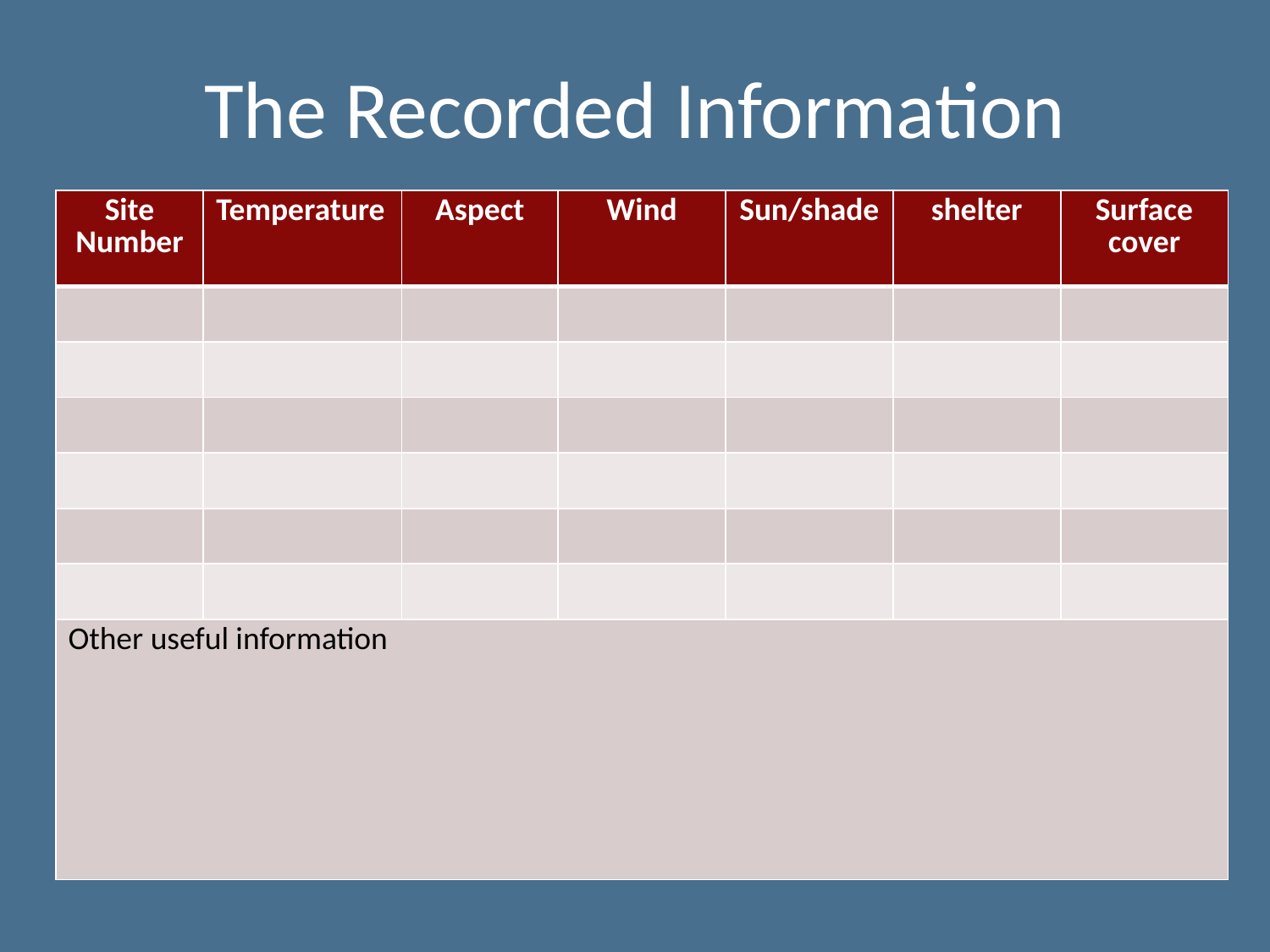

# The Recorded Information
| Site Number | Temperature | Aspect | Wind | Sun/shade | shelter | Surface cover |
| --- | --- | --- | --- | --- | --- | --- |
|  |  |  |  |  |  |  |
|  |  |  |  |  |  |  |
|  |  |  |  |  |  |  |
|  |  |  |  |  |  |  |
|  |  |  |  |  |  |  |
|  |  |  |  |  |  |  |
| Other useful information |  |  |  |  |  |  |